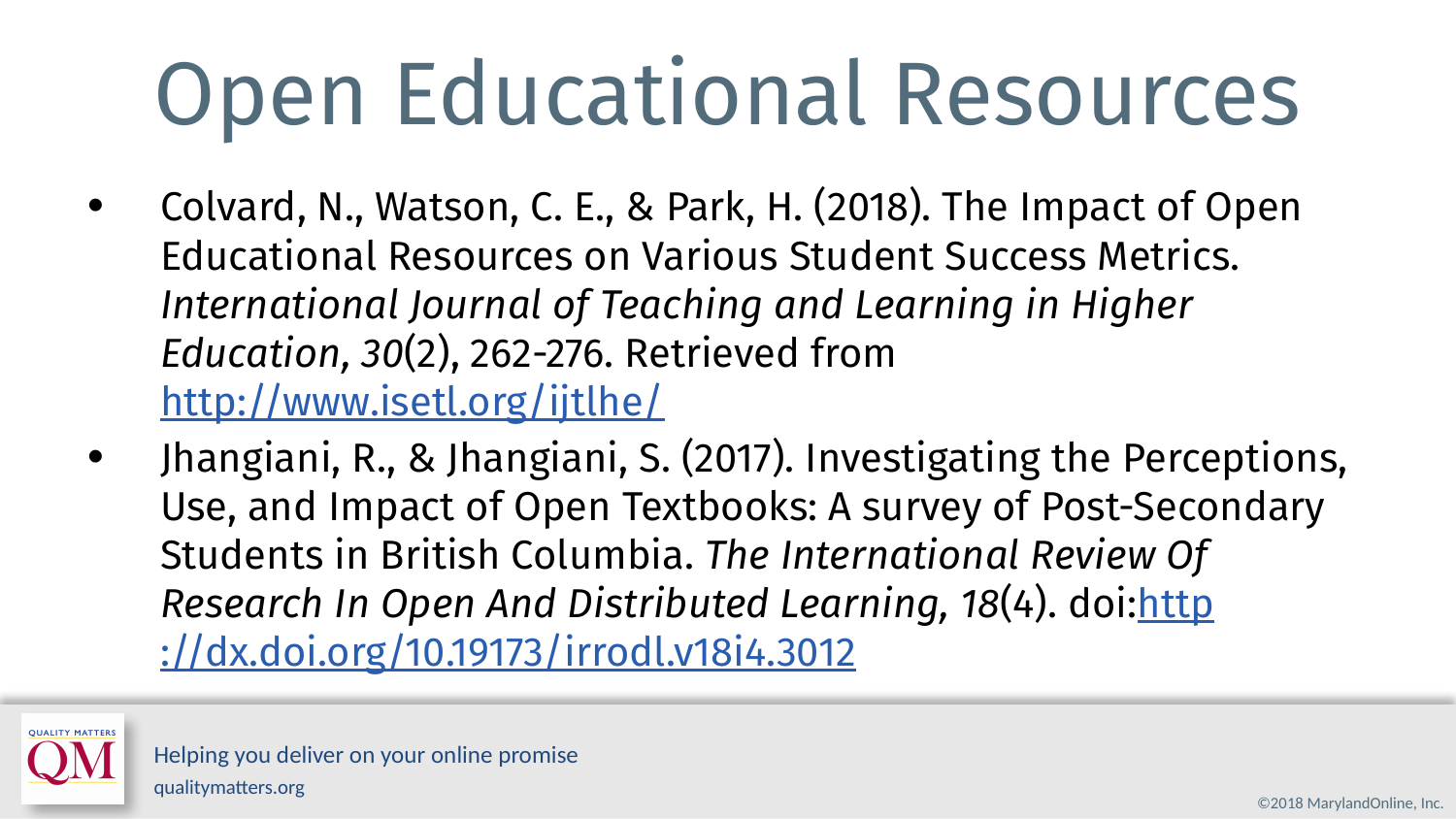

# Open Educational Resources
Colvard, N., Watson, C. E., & Park, H. (2018). The Impact of Open Educational Resources on Various Student Success Metrics. International Journal of Teaching and Learning in Higher Education, 30(2), 262-276. Retrieved from http://www.isetl.org/ijtlhe/
Jhangiani, R., & Jhangiani, S. (2017). Investigating the Perceptions, Use, and Impact of Open Textbooks: A survey of Post-Secondary Students in British Columbia. The International Review Of Research In Open And Distributed Learning, 18(4). doi:http://dx.doi.org/10.19173/irrodl.v18i4.3012